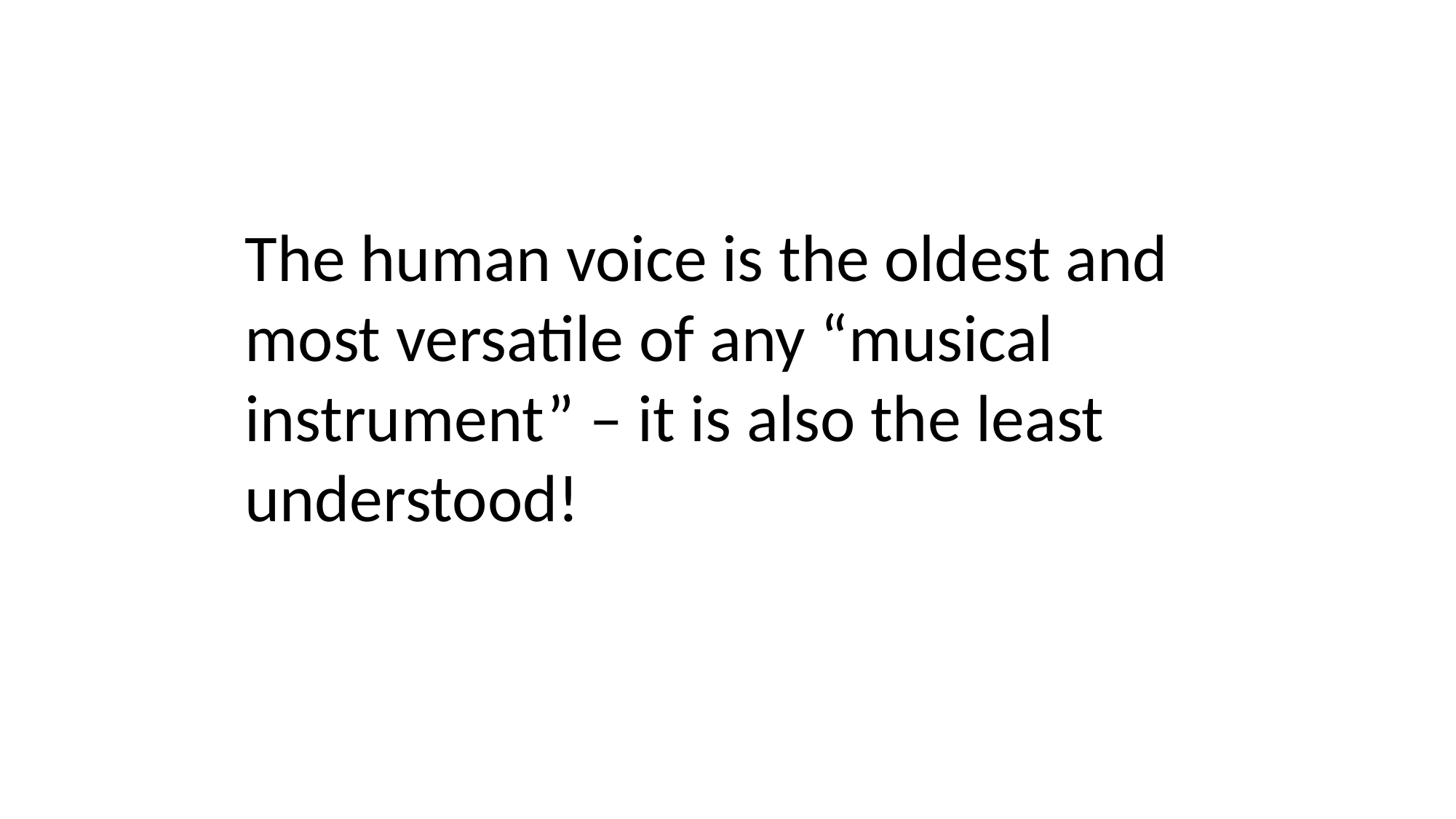

The human voice is the oldest and most versatile of any “musical instrument” – it is also the least understood!